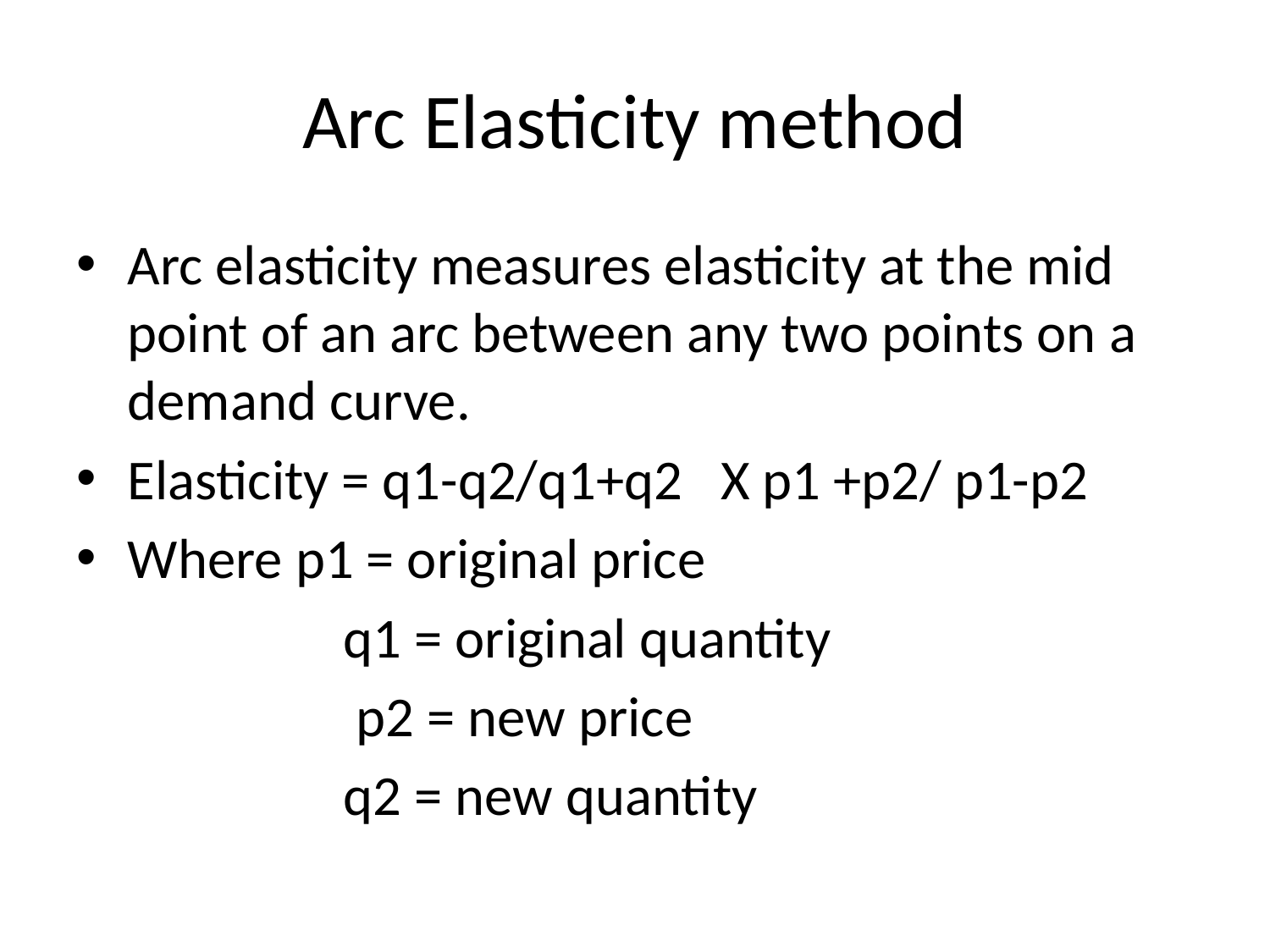

# Arc Elasticity method
Arc elasticity measures elasticity at the mid point of an arc between any two points on a demand curve.
Elasticity = q1-q2/q1+q2   X p1 +p2/ p1-p2
Where p1 = original price
		       q1 = original quantity
		        p2 = new price
		       q2 = new quantity